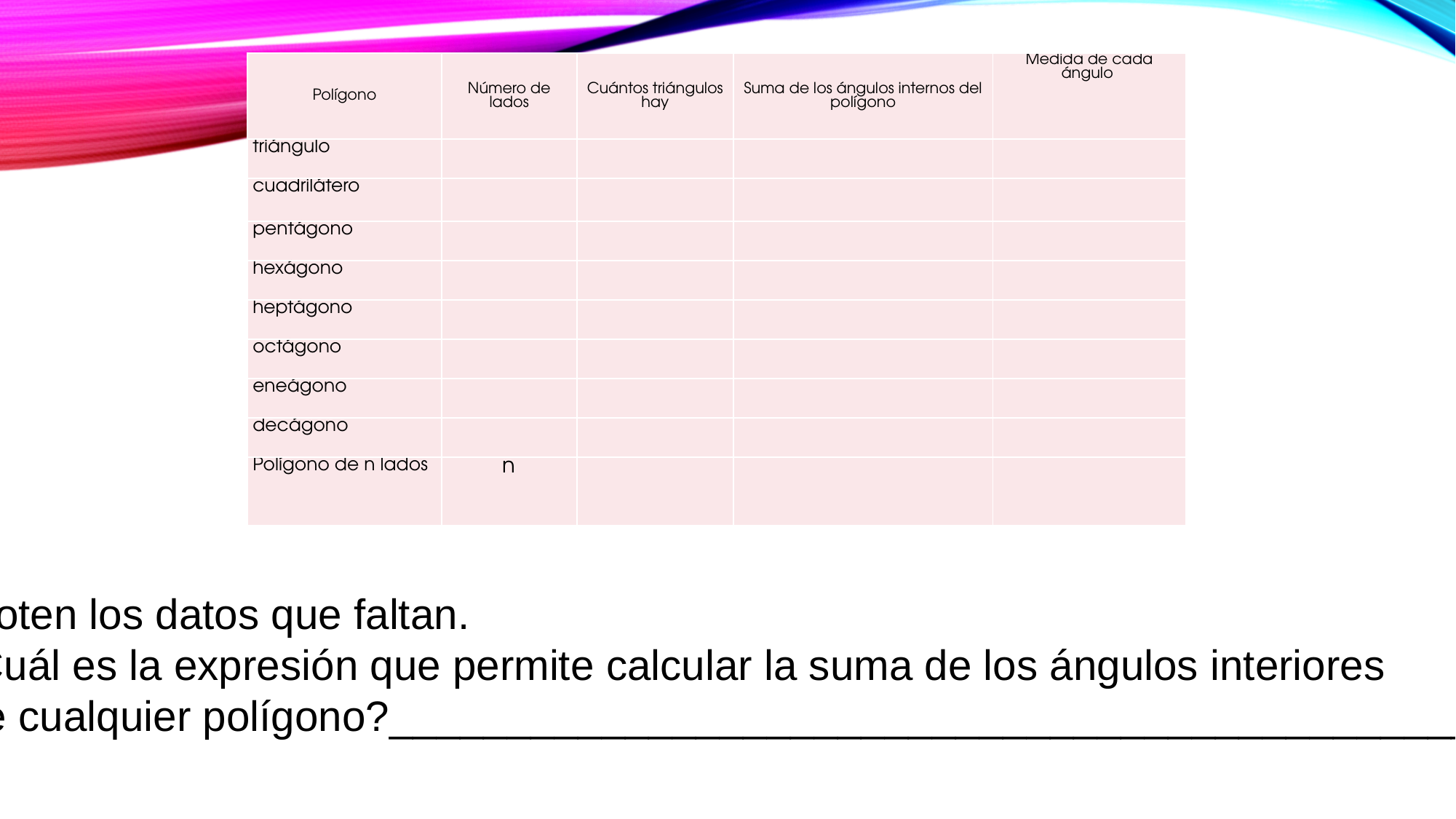

| Polígono | Número de lados | Cuántos triángulos hay | Suma de los ángulos internos del polígono | Medida de cada ángulo |
| --- | --- | --- | --- | --- |
| triángulo |  |  |  |  |
| cuadrilátero |  |  |  |  |
| pentágono |  |  |  |  |
| hexágono |  |  |  |  |
| heptágono |  |  |  |  |
| octágono |  |  |  |  |
| eneágono |  |  |  |  |
| decágono |  |  |  |  |
| Polígono de n lados | n |  |  |  |
anoten los datos que faltan.
¿Cuál es la expresión que permite calcular la suma de los ángulos interiores
 de cualquier polígono?_______________________________________________